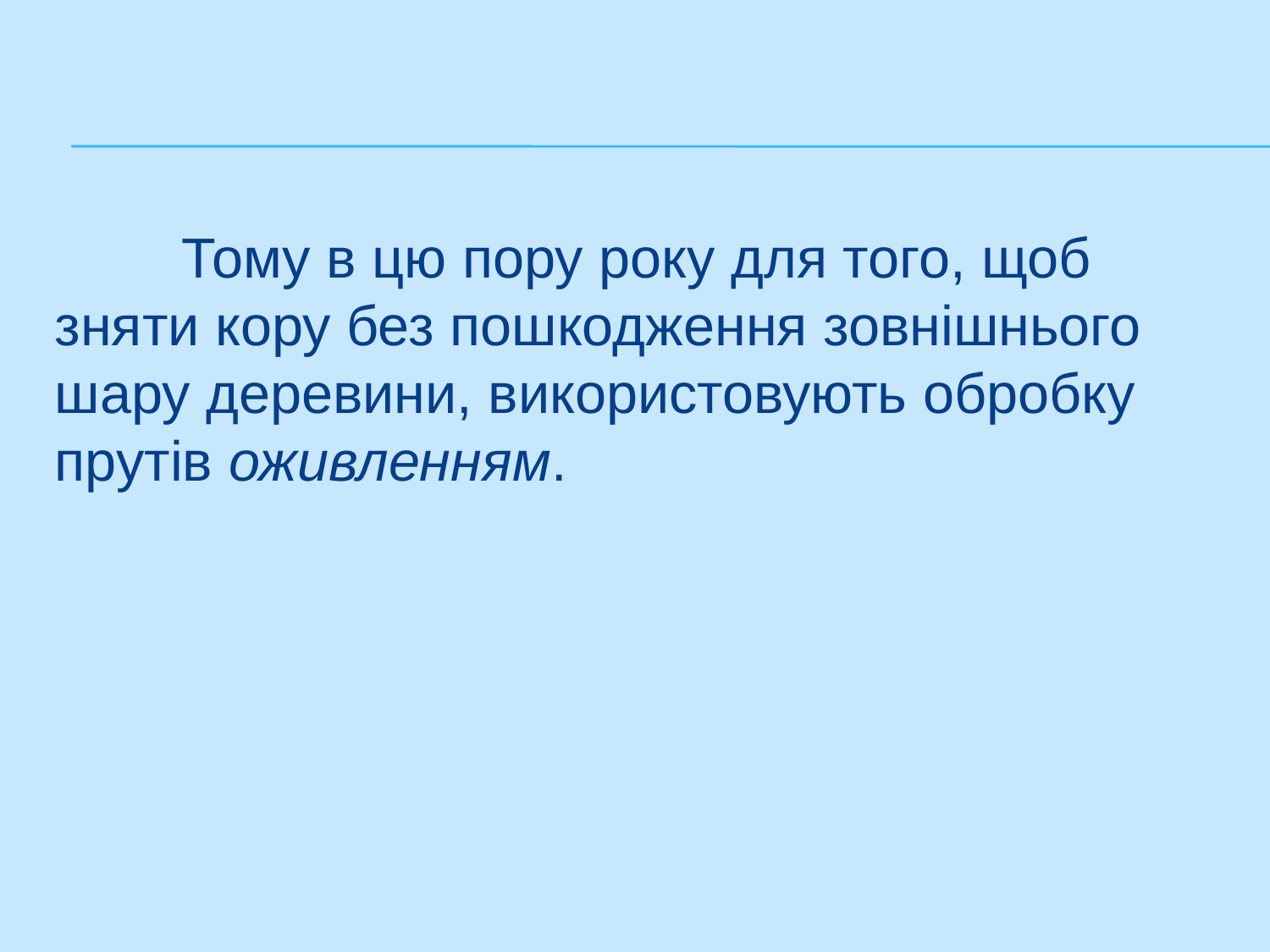

#
	Тому в цю пору року для того, щоб зняти кору без пошкодження зовнішнього шару деревини, використовують обробку прутів оживленням.